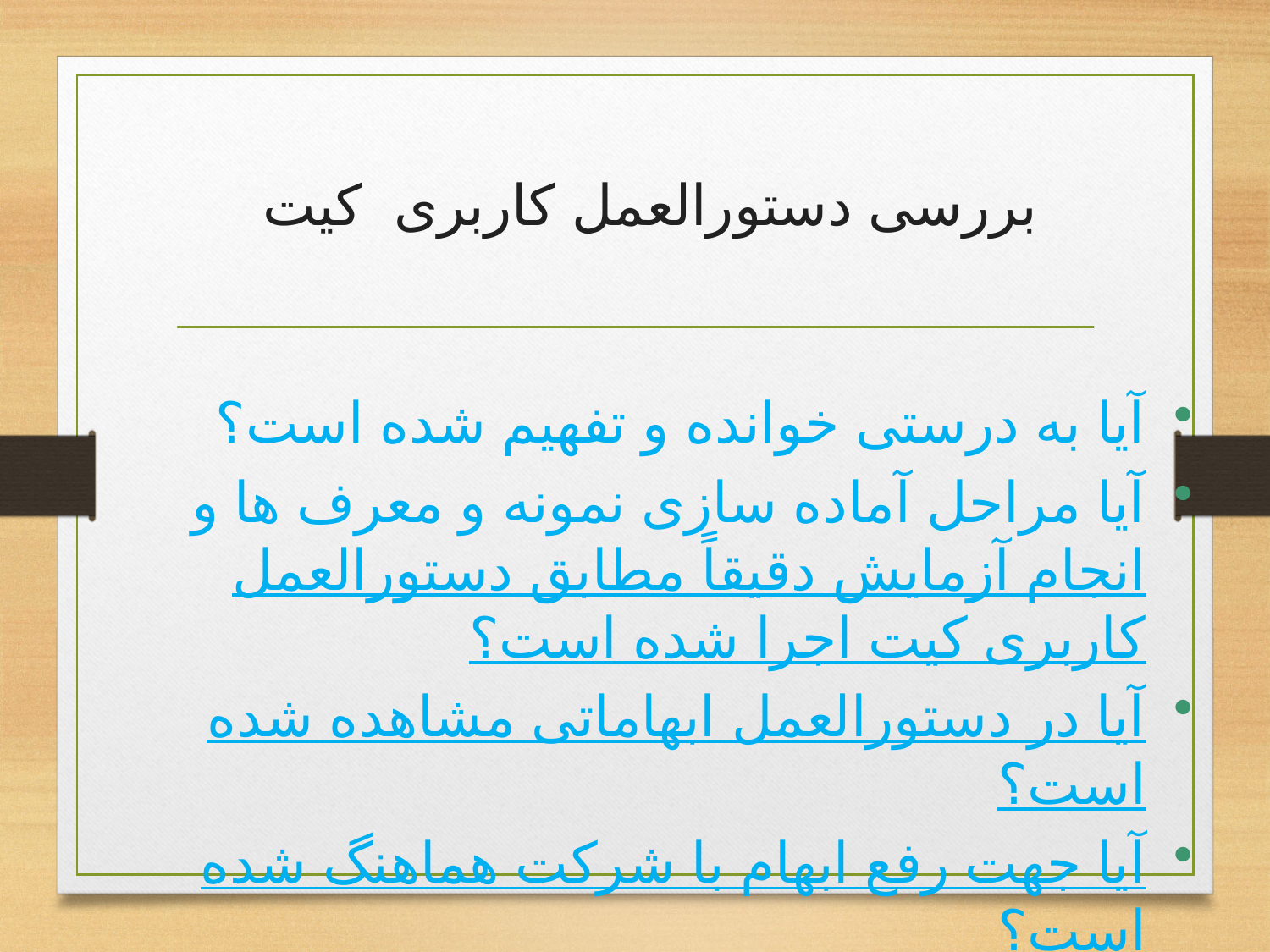

بررسی دستورالعمل کاربری  کیت
آیا به درستی خوانده و تفهیم شده است؟
آیا مراحل آماده سازی نمونه و معرف ها و انجام آزمایش دقیقاً مطابق دستورالعمل کاربری کیت اجرا شده است؟
آیا در دستورالعمل ابهاماتی مشاهده شده است؟
آیا جهت رفع ابهام با شرکت هماهنگ شده است؟